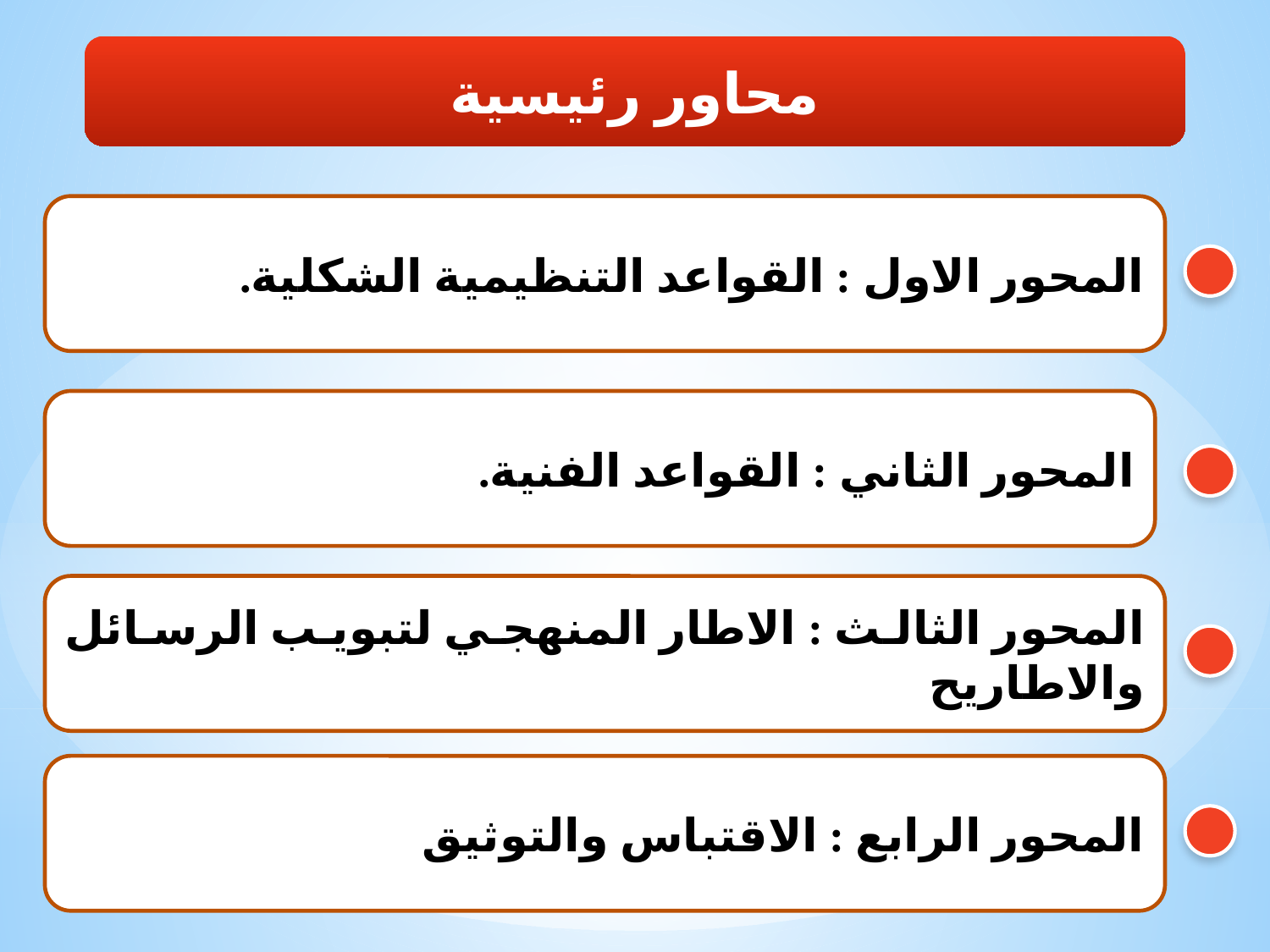

محاور رئيسية
المحور الاول : القواعد التنظيمية الشكلية.

المحور الثاني : القواعد الفنية.

المحور الثالث : الاطار المنهجي لتبويب الرسائل والاطاريح

المحور الرابع : الاقتباس والتوثيق